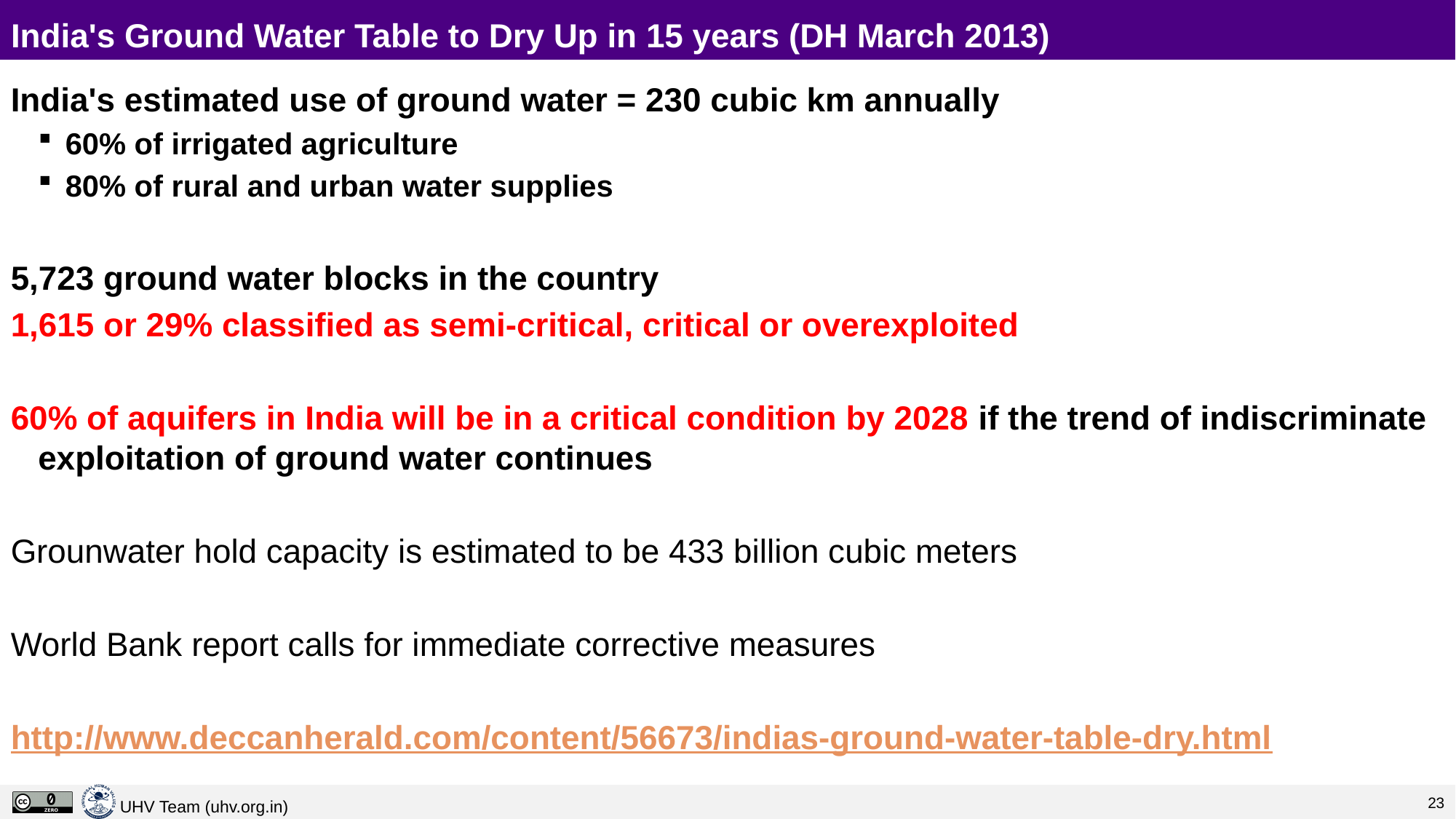

# India's Ground Water Table to Dry Up in 15 years (DH March 2013)
India's estimated use of ground water = 230 cubic km annually
60% of irrigated agriculture
80% of rural and urban water supplies

5,723 ground water blocks in the country
1,615 or 29% classified as semi-critical, critical or overexploited

60% of aquifers in India will be in a critical condition by 2028 if the trend of indiscriminate exploitation of ground water continues

Grounwater hold capacity is estimated to be 433 billion cubic meters

World Bank report calls for immediate corrective measures

http://www.deccanherald.com/content/56673/indias-ground-water-table-dry.html